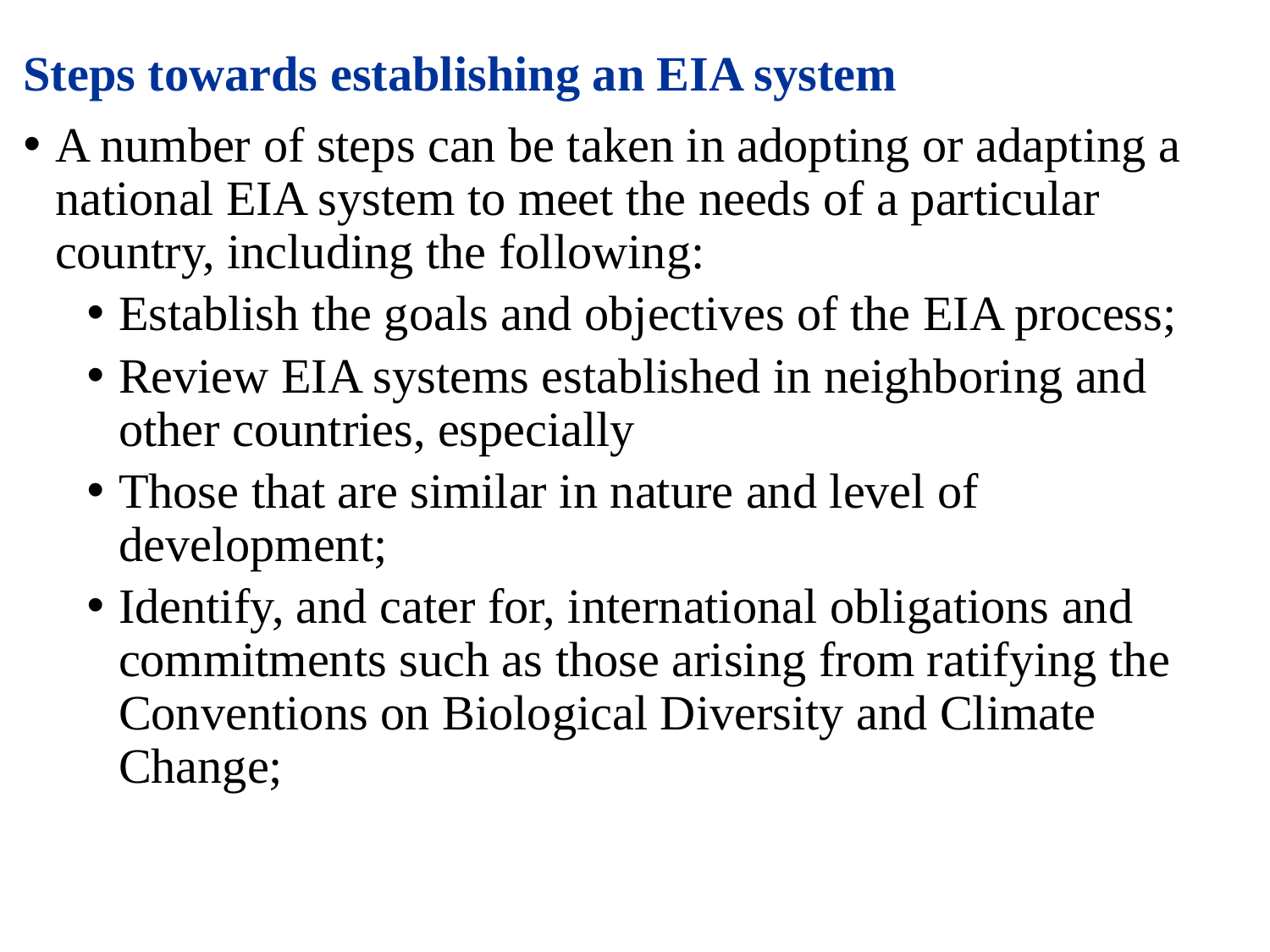

Steps towards establishing an EIA system
A number of steps can be taken in adopting or adapting a national EIA system to meet the needs of a particular country, including the following:
Establish the goals and objectives of the EIA process;
Review EIA systems established in neighboring and other countries, especially
Those that are similar in nature and level of development;
Identify, and cater for, international obligations and commitments such as those arising from ratifying the Conventions on Biological Diversity and Climate Change;